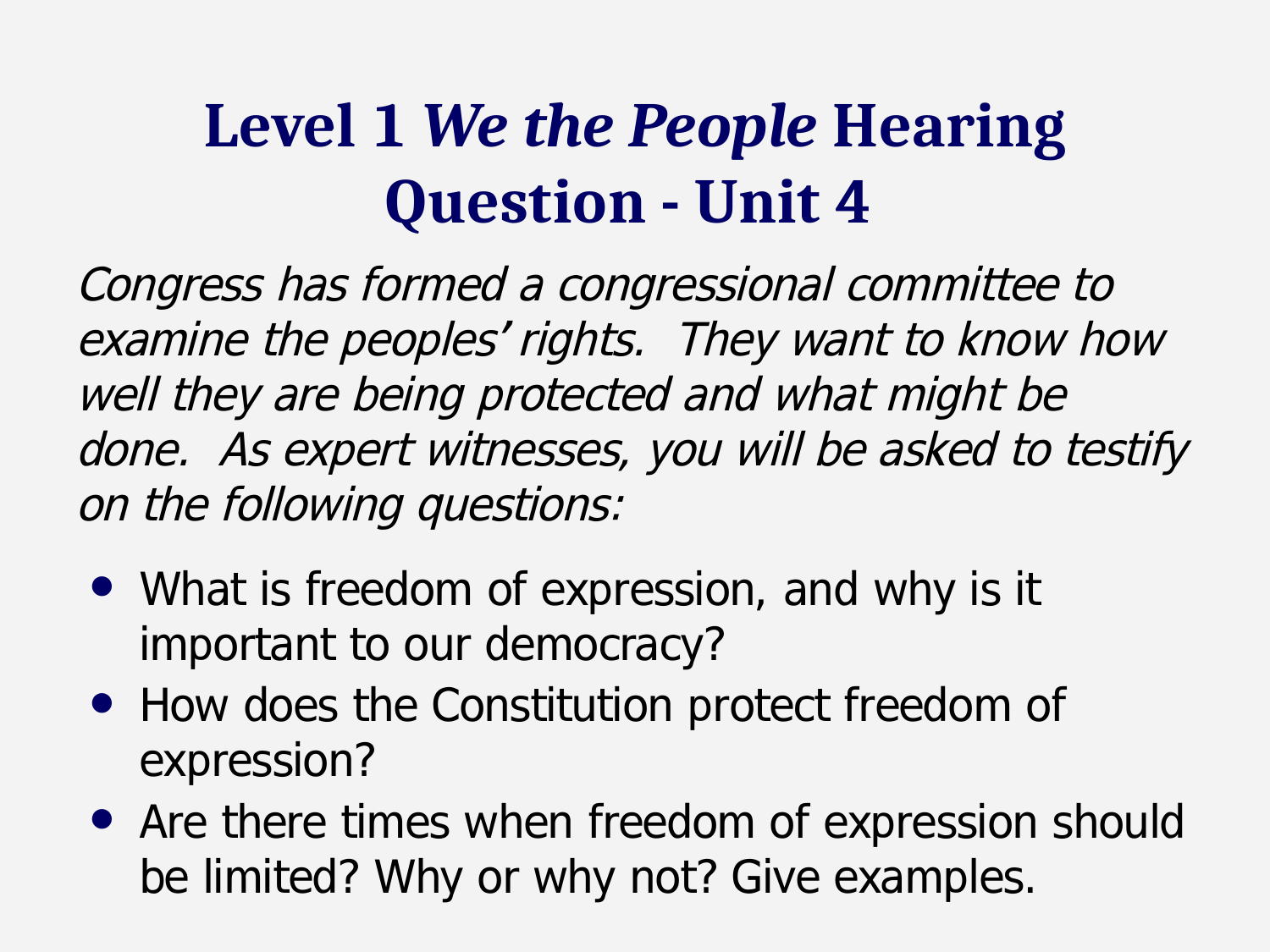

# Level 1 We the People Hearing Question - Unit 4
Congress has formed a congressional committee to examine the peoples’ rights.  They want to know how well they are being protected and what might be done.  As expert witnesses, you will be asked to testify on the following questions:

What is freedom of expression, and why is it important to our democracy?
How does the Constitution protect freedom of expression?
Are there times when freedom of expression should be limited? Why or why not? Give examples.